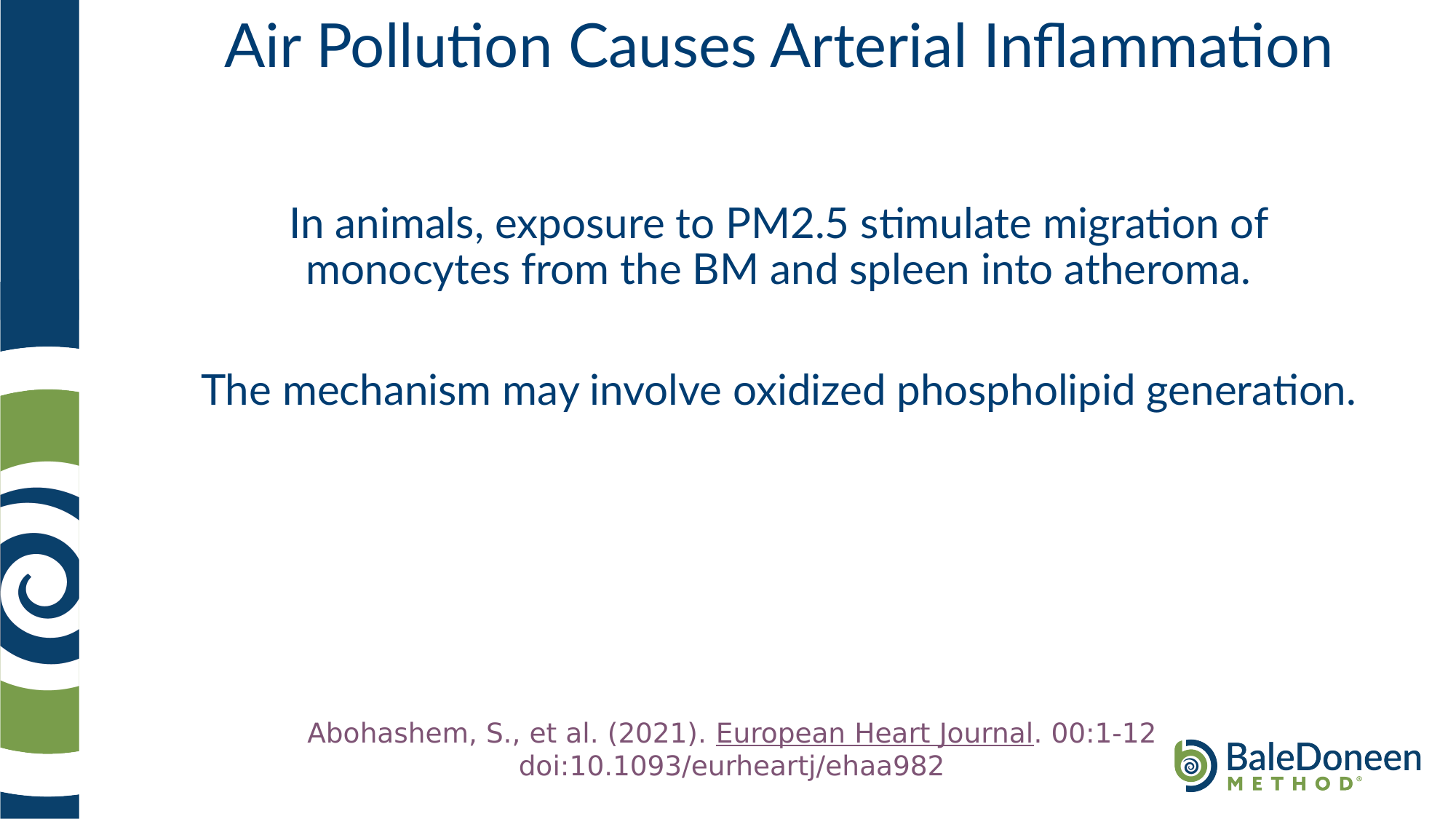

# Air Pollution Causes Arterial Inflammation
In animals, exposure to PM2.5 stimulate migration of monocytes from the BM and spleen into atheroma.

The mechanism may involve oxidized phospholipid generation.
Abohashem, S., et al. (2021). European Heart Journal. 00:1-12 doi:10.1093/eurheartj/ehaa982

	.